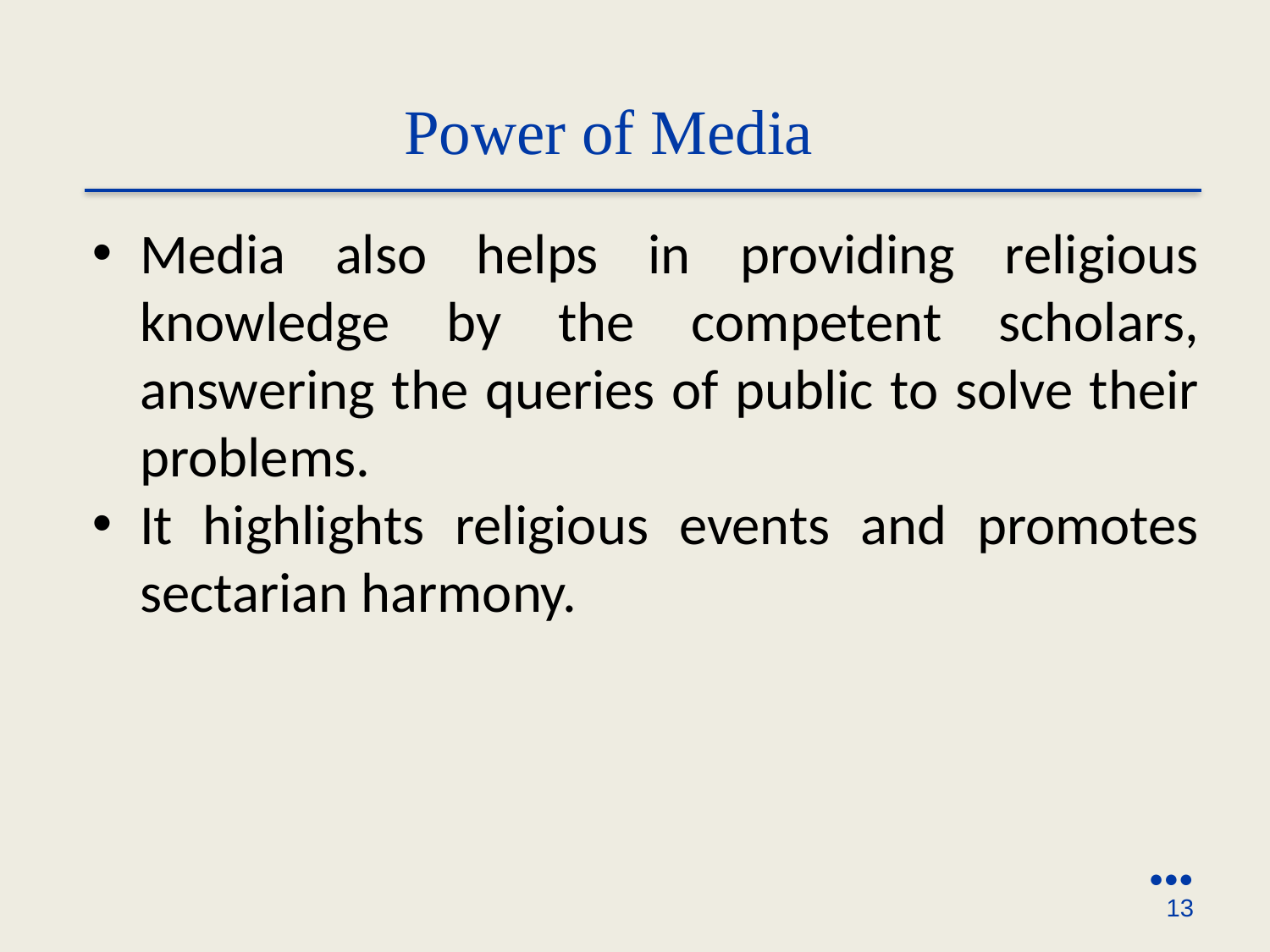

Power of Media
Media also helps in providing religious knowledge by the competent scholars, answering the queries of public to solve their problems.
It highlights religious events and promotes sectarian harmony.
●●●
13